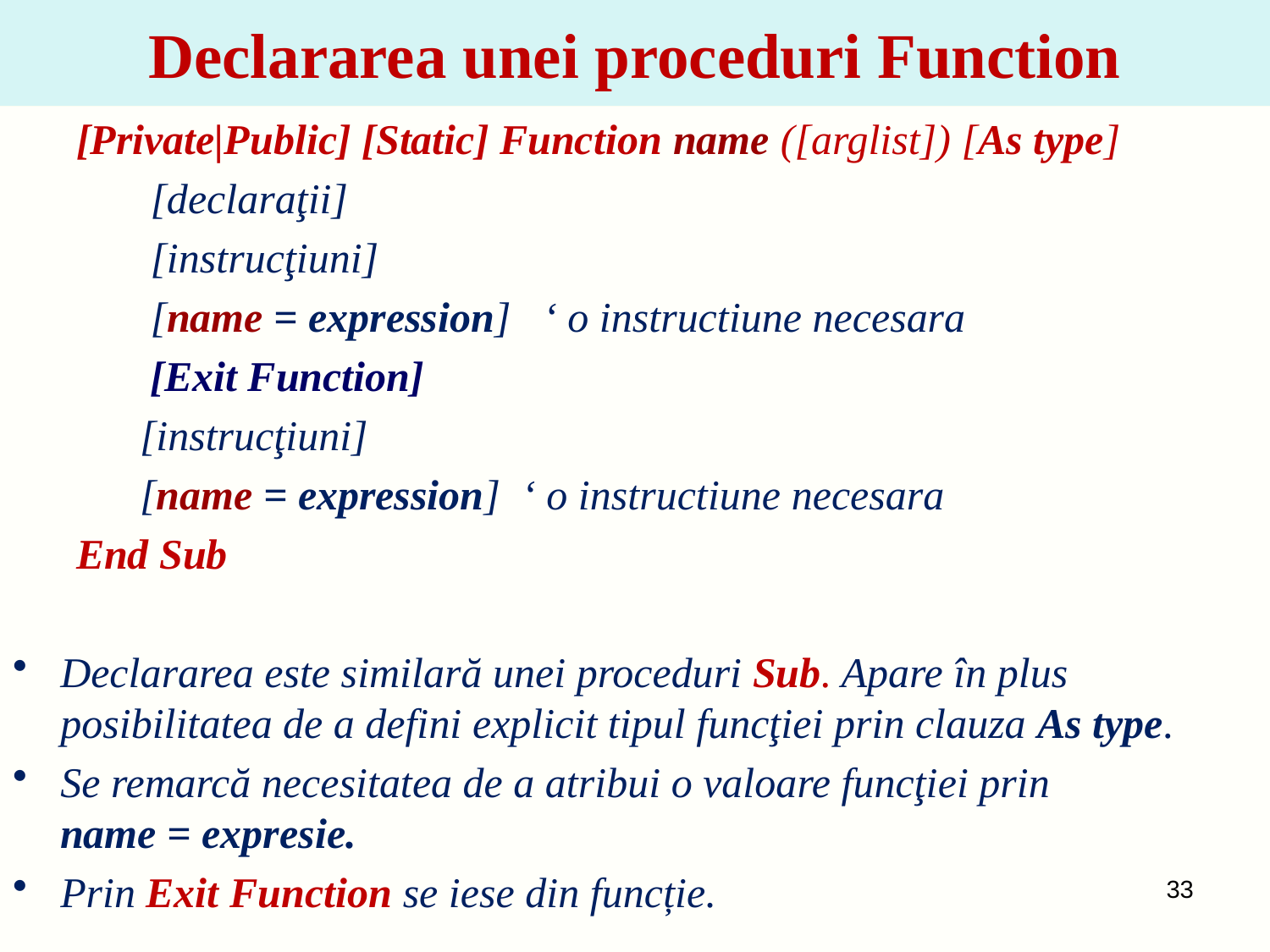

# Declararea unei proceduri Function
[Private|Public] [Static] Function name ([arglist]) [As type]
 [declaraţii]
 [instrucţiuni]
 [name = expression]   ‘ o instructiune necesara
 [Exit Function]
[instrucţiuni]
[name = expression]  ‘ o instructiune necesara
End Sub

Declararea este similară unei proceduri Sub. Apare în plus posibilitatea de a defini explicit tipul funcţiei prin clauza As type.
Se remarcă necesitatea de a atribui o valoare funcţiei prin
name = expresie.
Prin Exit Function se iese din funcție.
33